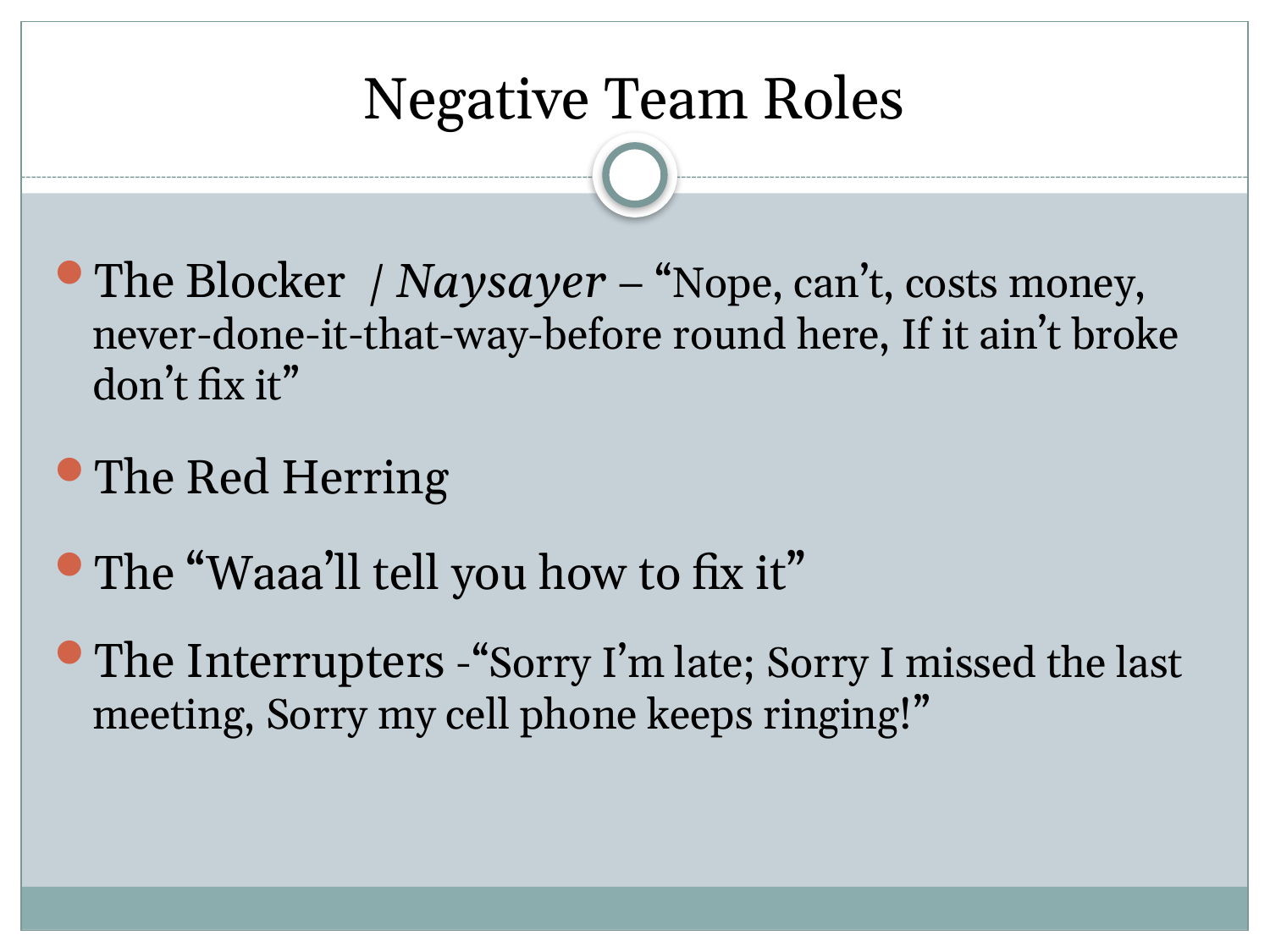

# Negative Team Roles
The Blocker  / Naysayer – “Nope, can’t, costs money, never-done-it-that-way-before round here, If it ain’t broke don’t fix it”
The Red Herring
The “Waaa’ll tell you how to fix it”

The Interrupters -“Sorry I’m late; Sorry I missed the last meeting, Sorry my cell phone keeps ringing!”